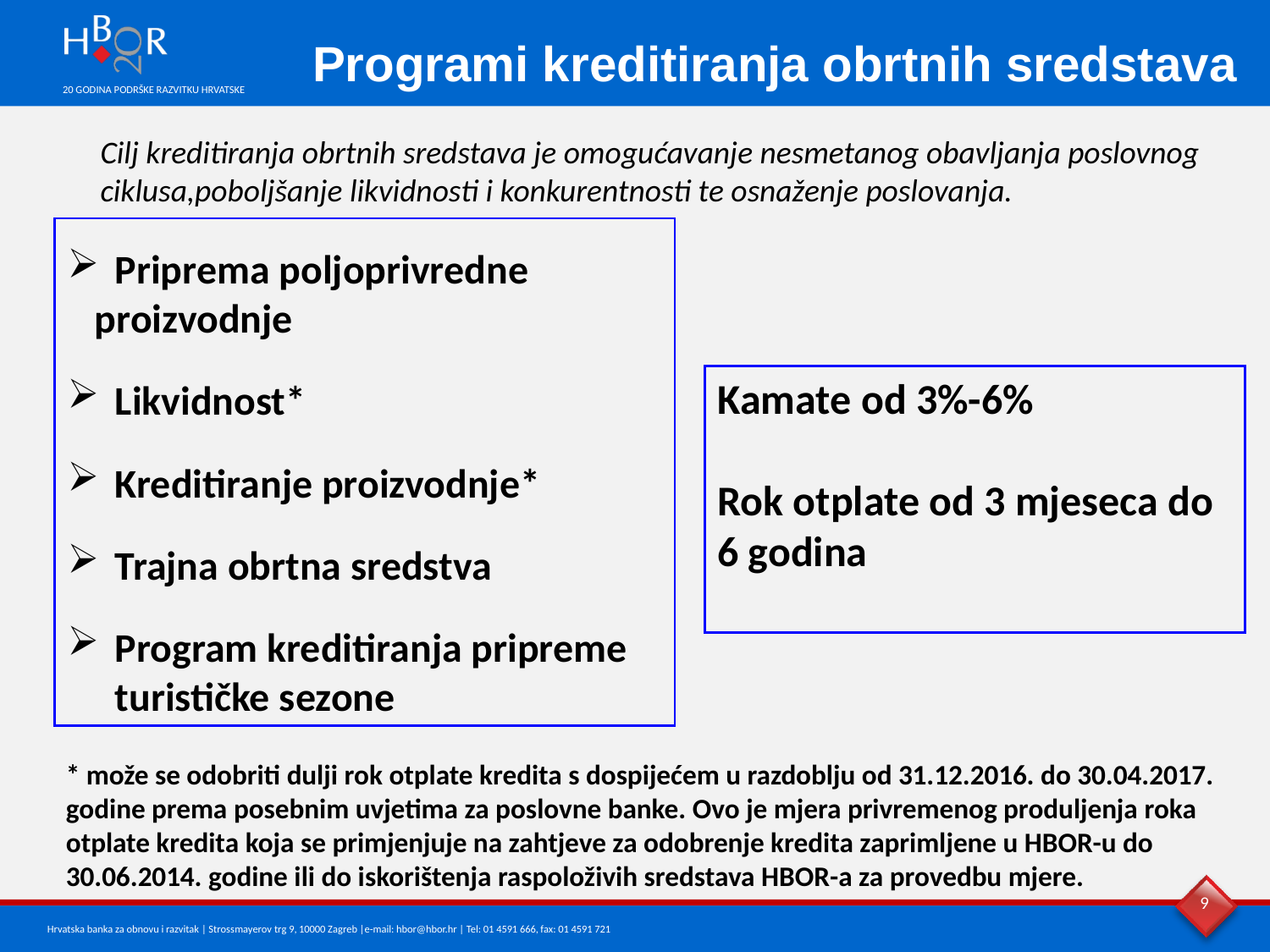

# Programi kreditiranja obrtnih sredstava
Cilj kreditiranja obrtnih sredstava je omogućavanje nesmetanog obavljanja poslovnog
ciklusa,poboljšanje likvidnosti i konkurentnosti te osnaženje poslovanja.

Priprema poljoprivredne
   proizvodnje

Likvidnost*

Kreditiranje proizvodnje*

Trajna obrtna sredstva

Program kreditiranja pripreme turističke sezone
Kamate od 3%-6%

Rok otplate od 3 mjeseca do 6 godina

* može se odobriti dulji rok otplate kredita s dospijećem u razdoblju od 31.12.2016. do 30.04.2017. godine prema posebnim uvjetima za poslovne banke. Ovo je mjera privremenog produljenja roka otplate kredita koja se primjenjuje na zahtjeve za odobrenje kredita zaprimljene u HBOR-u do 30.06.2014. godine ili do iskorištenja raspoloživih sredstava HBOR-a za provedbu mjere.
9